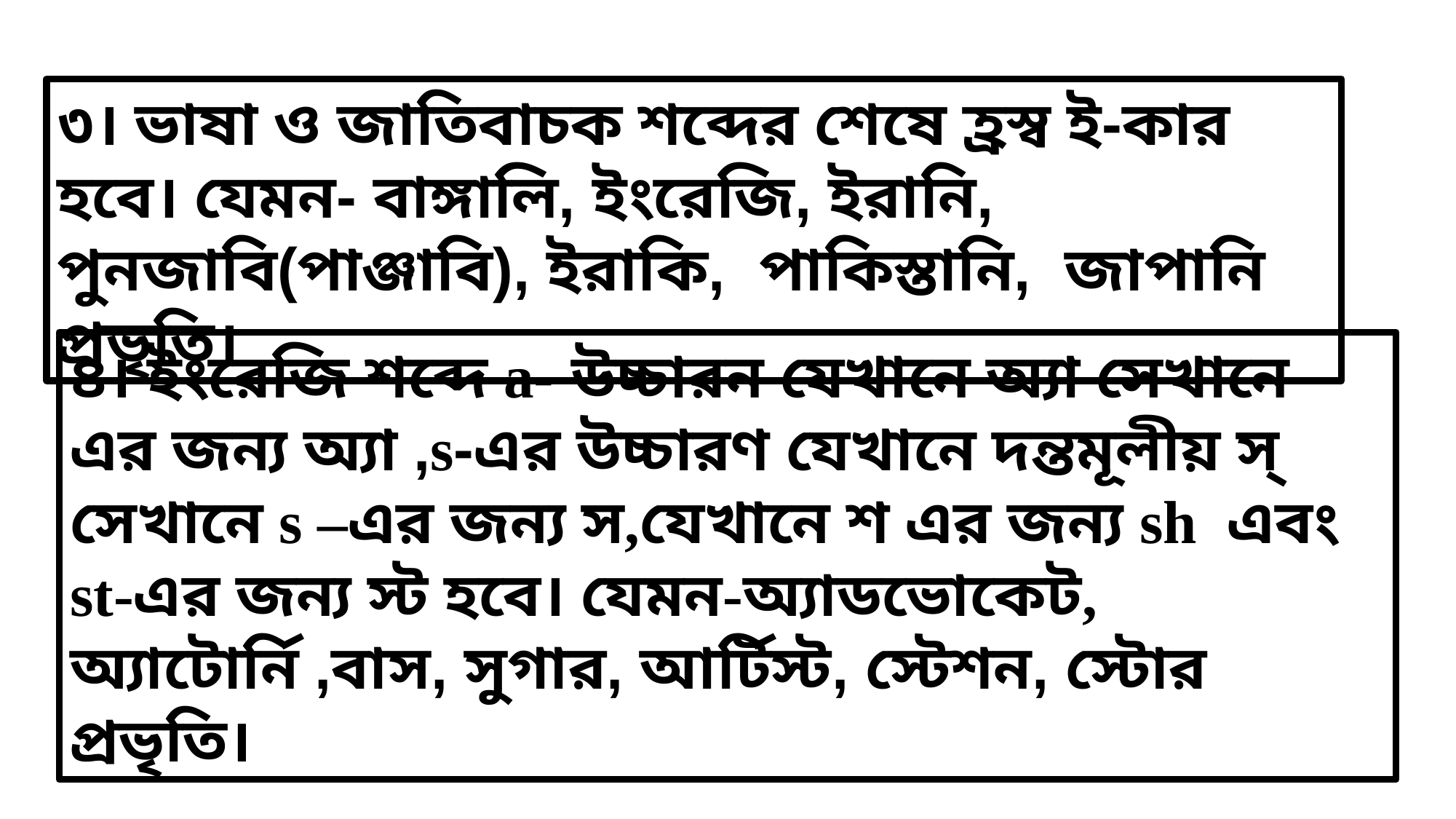

৩। ভাষা ও জাতিবাচক শব্দের শেষে হ্রস্ব ই-কার হবে। যেমন- বাঙ্গালি, ইংরেজি, ইরানি, পুনজাবি(পাঞ্জাবি), ইরাকি,  পাকিস্তানি,  জাপানি প্রভৃতি।
৪। ইংরেজি শব্দে a- উচ্চারন যেখানে অ্যা সেখানে এর জন্য অ্যা ,s-এর উচ্চারণ যেখানে দন্তমূলীয় স্ সেখানে s –এর জন্য স,যেখানে শ এর জন্য sh  এবং st-এর জন্য স্ট হবে। যেমন-অ্যাডভোকেট, অ্যাটোর্নি ,বাস, সুগার, আর্টিস্ট, স্টেশন, স্টোর প্রভৃতি।